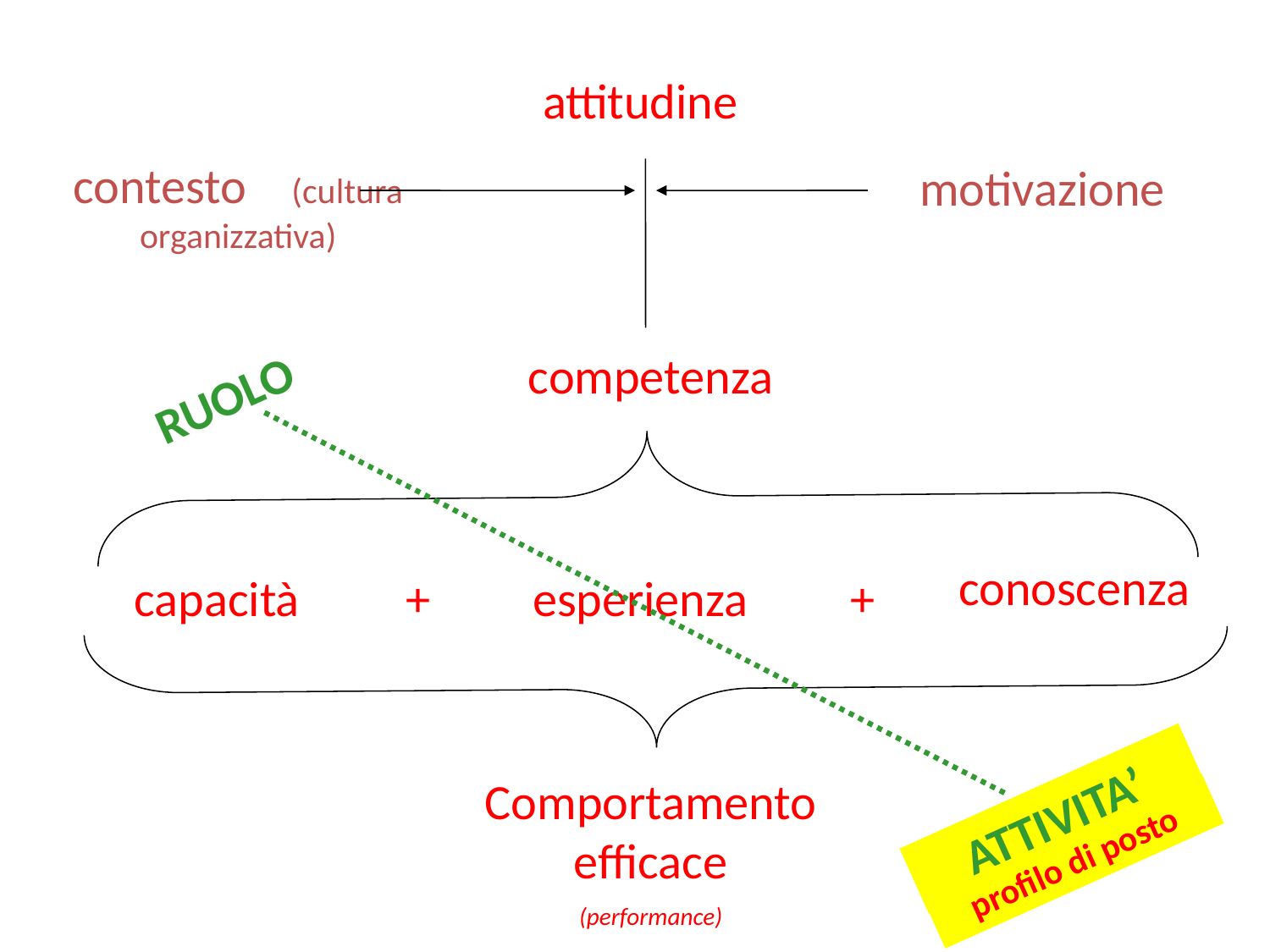

attitudine

contesto    (cultura organizzativa)
motivazione

competenza
RUOLO

conoscenza
capacità
+
esperienza
+
Comportamento efficace
(performance)
ATTIVITA’
profilo di posto